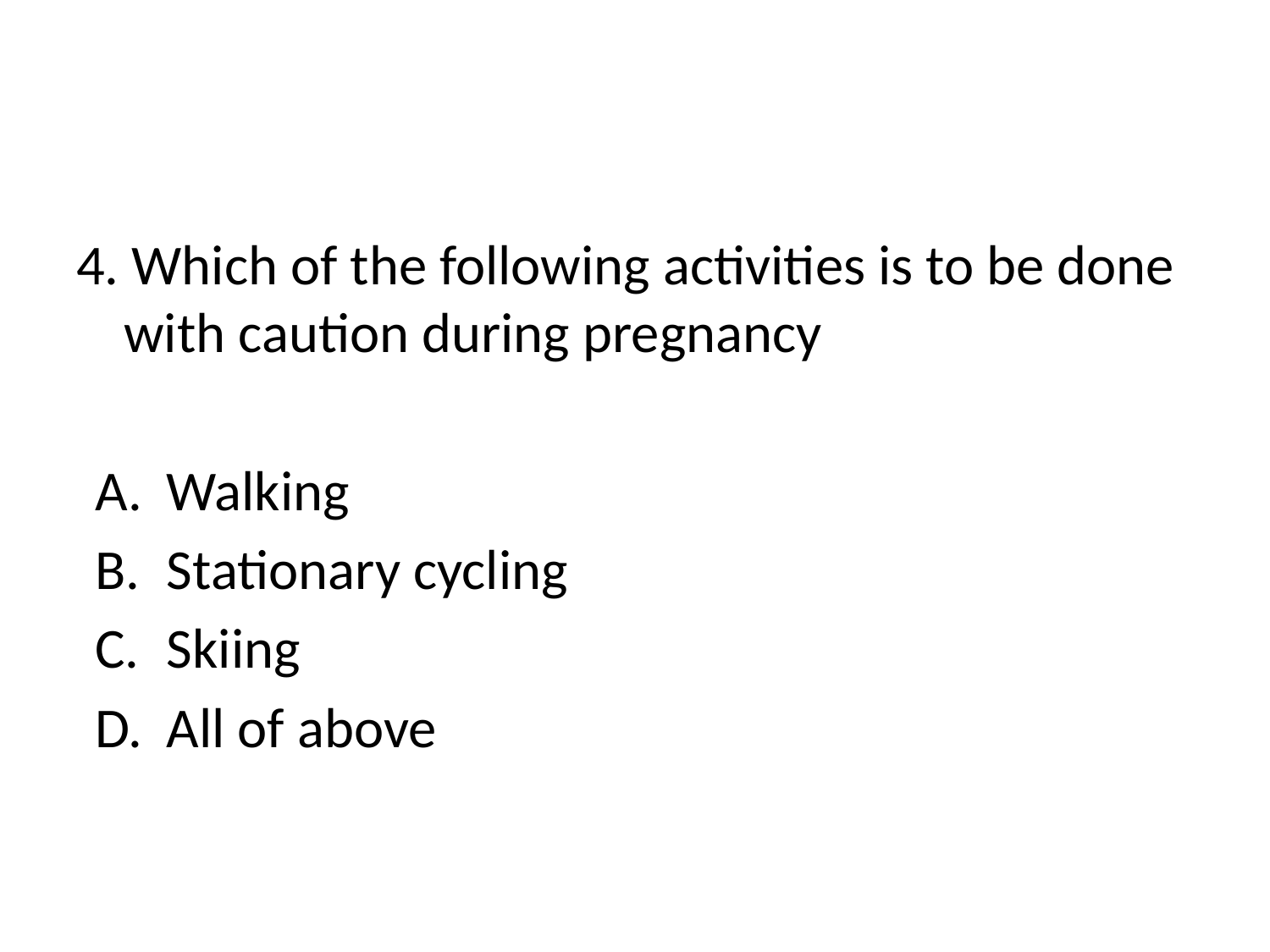

#
4. Which of the following activities is to be done with caution during pregnancy

Walking
Stationary cycling
Skiing
All of above